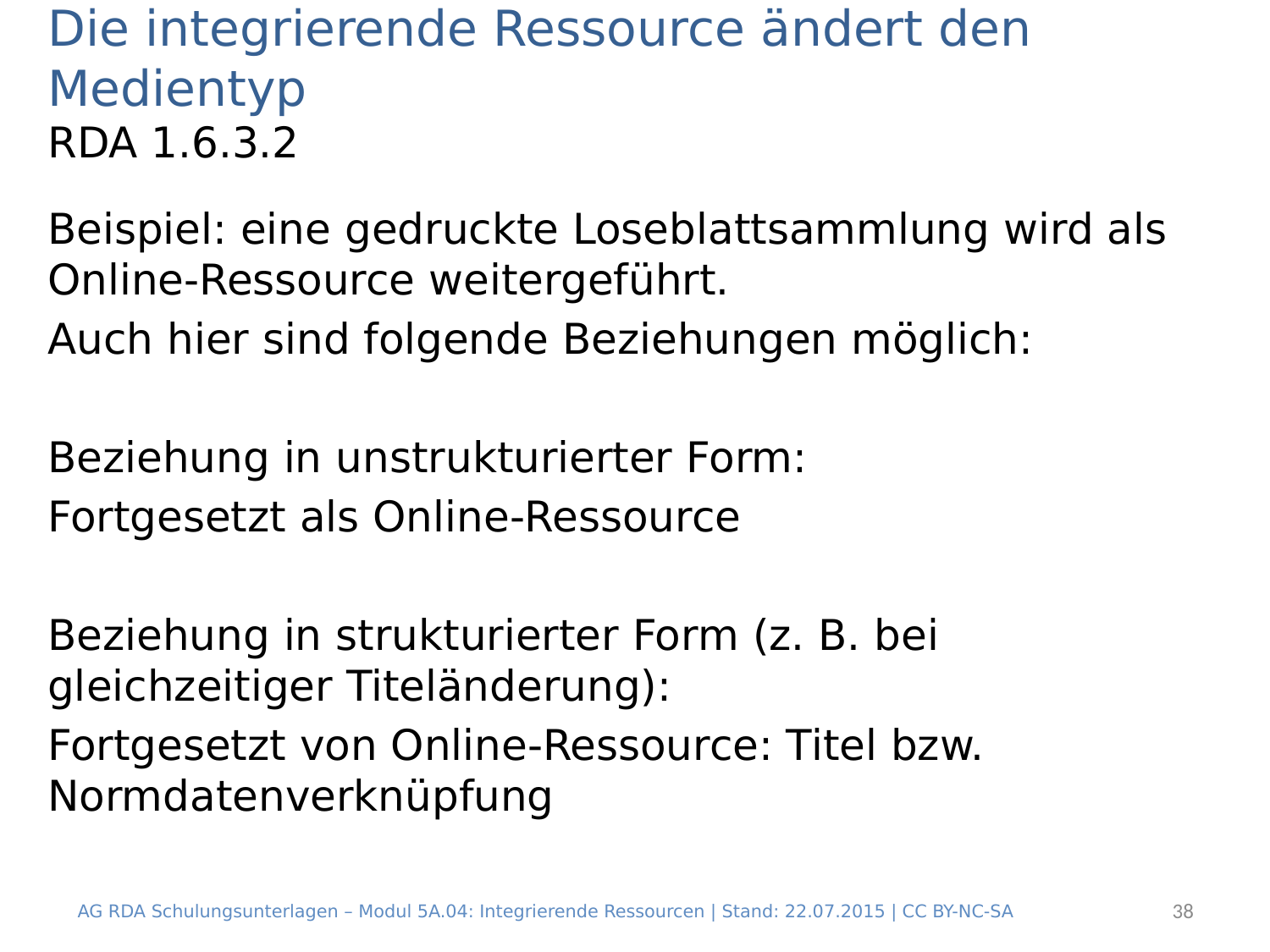

# Die integrierende Ressource ändert den Medientyp RDA 1.6.3.2

Beispiel: eine gedruckte Loseblattsammlung wird als Online-Ressource weitergeführt.
Auch hier sind folgende Beziehungen möglich:

Beziehung in unstrukturierter Form:
Fortgesetzt als Online-Ressource

Beziehung in strukturierter Form (z. B. bei gleichzeitiger Titeländerung):
Fortgesetzt von Online-Ressource: Titel bzw. Normdatenverknüpfung

AG RDA Schulungsunterlagen – Modul 5A.04: Integrierende Ressourcen | Stand: 22.07.2015 | CC BY-NC-SA
38